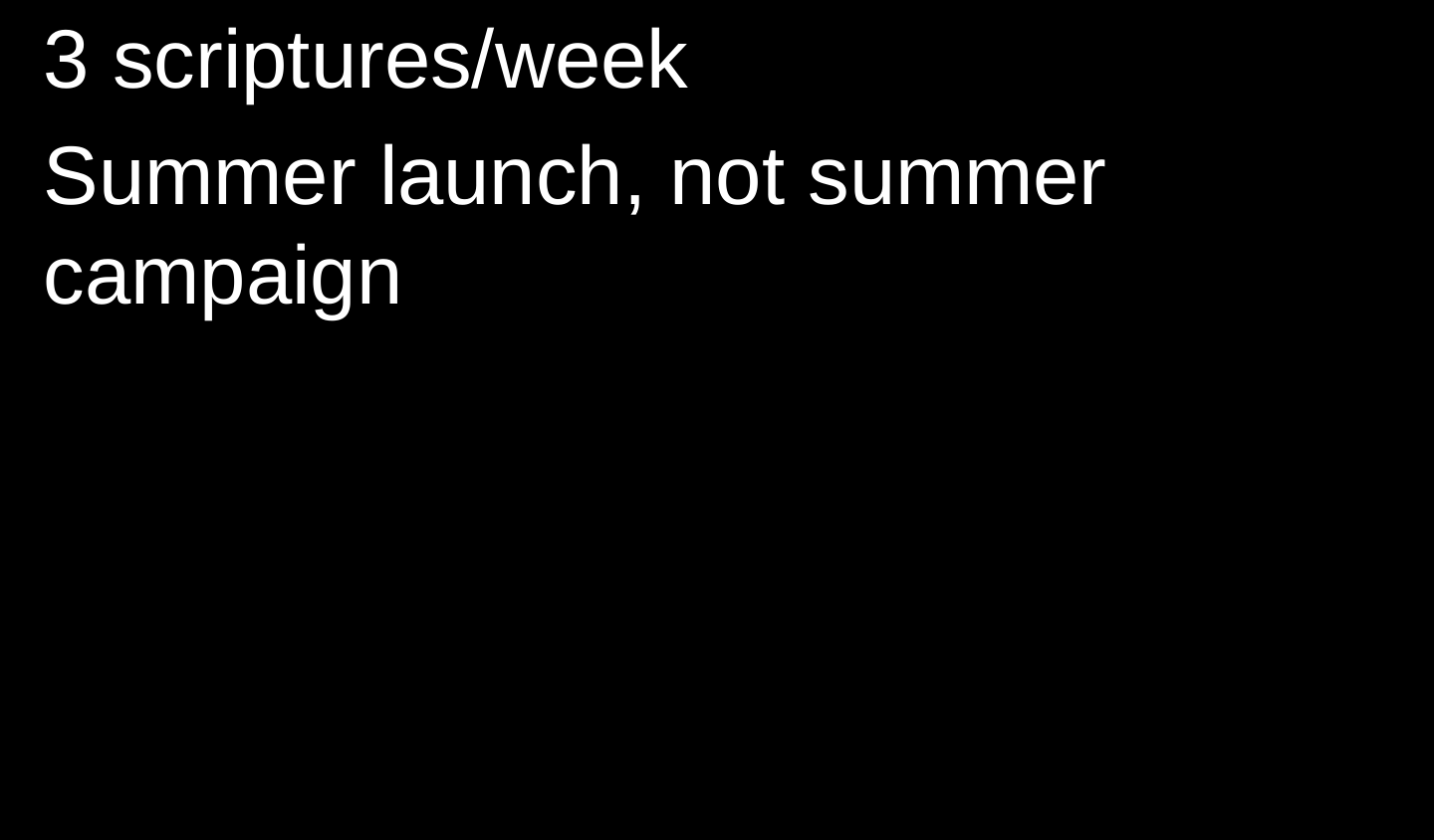

3 scriptures/week
Summer launch, not summer campaign